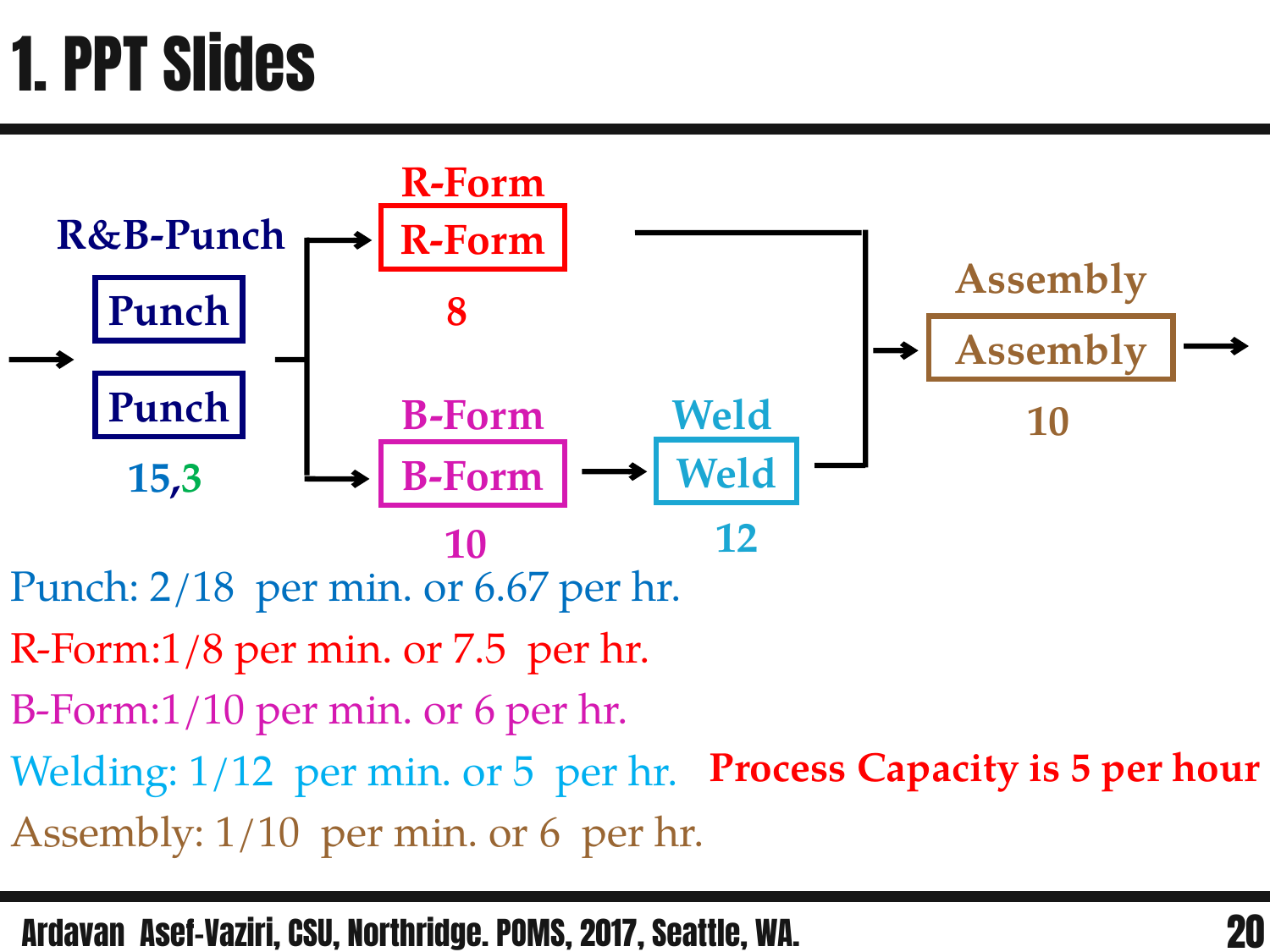

1. PPT Slides
R-Form
R-Form
8
B-Form
B-Form
10
R&B-Punch
Punch
Punch
15,3

Assembly

Weld
10
Weld

Assembly

12
Punch: 2/18  per min. or 6.67 per hr.
R-Form:1/8 per min. or 7.5  per hr.
B-Form:1/10 per min. or 6 per hr.
Welding: 1/12  per min. or 5  per hr.
Assembly: 1/10  per min. or 6  per hr.
Process Capacity is 5 per hour